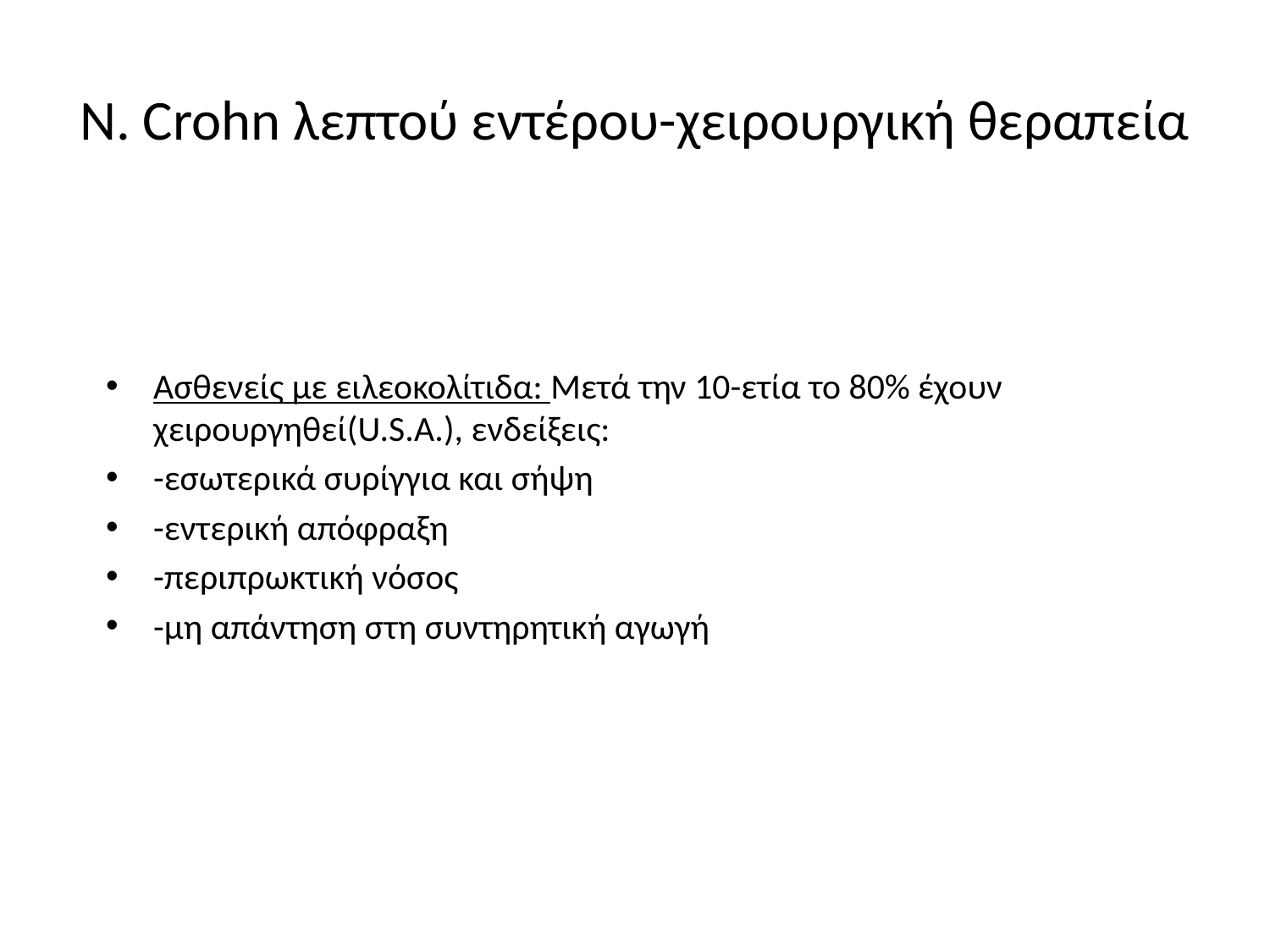

# N. Crohn λεπτού εντέρου-χειρουργική θεραπεία
Ασθενείς με ειλεοκολίτιδα: Μετά την 10-ετία το 80% έχουν χειρουργηθεί(U.S.A.), ενδείξεις:
-εσωτερικά συρίγγια και σήψη
-εντερική απόφραξη
-περιπρωκτική νόσος
-μη απάντηση στη συντηρητική αγωγή